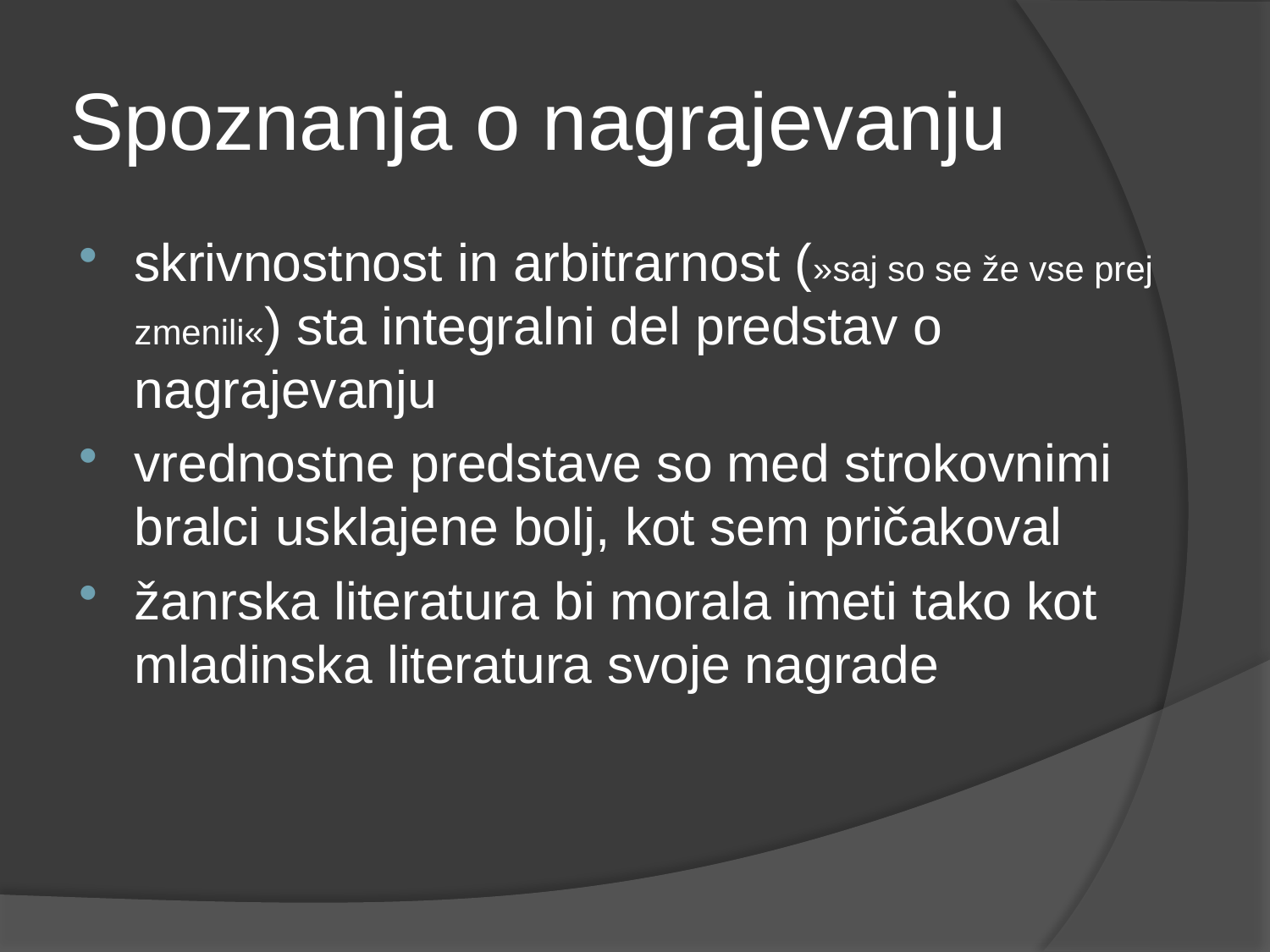

# Spoznanja o nagrajevanju
skrivnostnost in arbitrarnost (»saj so se že vse prej zmenili«) sta integralni del predstav o nagrajevanju
vrednostne predstave so med strokovnimi bralci usklajene bolj, kot sem pričakoval
žanrska literatura bi morala imeti tako kot mladinska literatura svoje nagrade